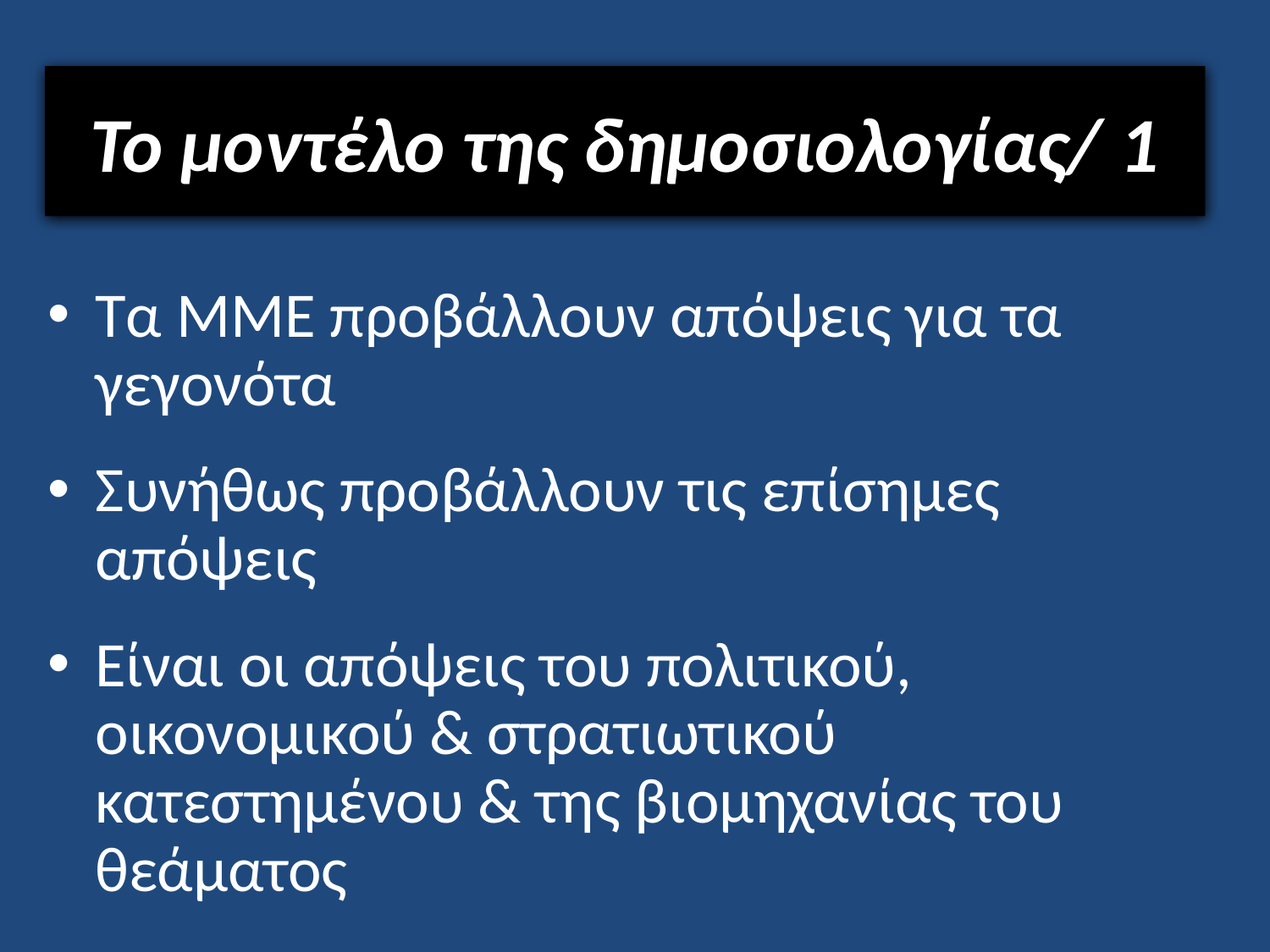

# Το μοντέλο της δημοσιολογίας/ 1
Τα ΜΜΕ προβάλλουν απόψεις για τα γεγονότα

Συνήθως προβάλλουν τις επίσημες απόψεις

Είναι οι απόψεις του πολιτικού, οικονομικού & στρατιωτικού  κατεστημένου & της βιομηχανίας του θεάματος